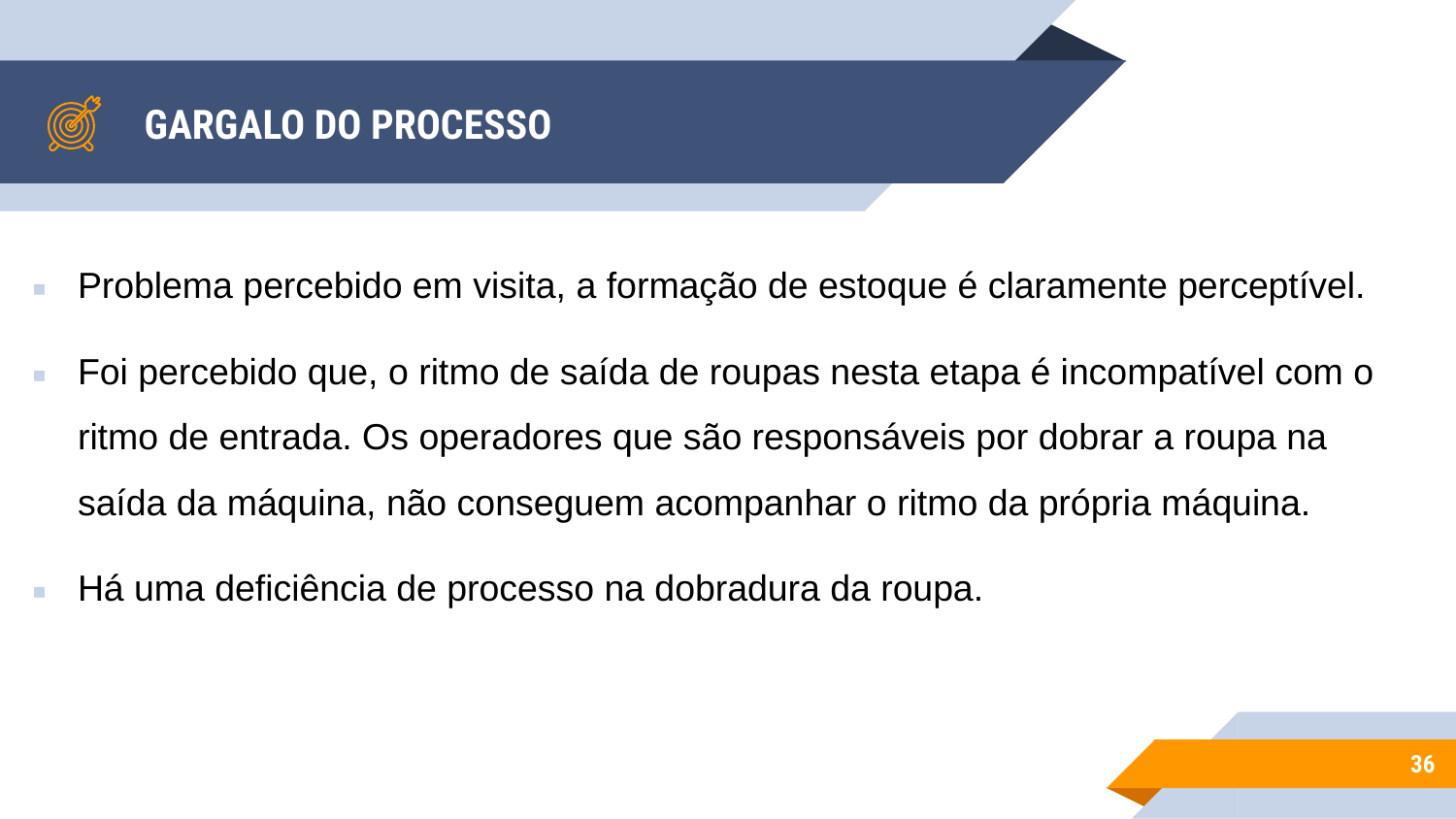

# GARGALO DO PROCESSO

Problema percebido em visita, a formação de estoque é claramente perceptível.
Foi percebido que, o ritmo de saída de roupas nesta etapa é incompatível com o ritmo de entrada. Os operadores que são responsáveis por dobrar a roupa na saída da máquina, não conseguem acompanhar o ritmo da própria máquina.
Há uma deficiência de processo na dobradura da roupa.
36